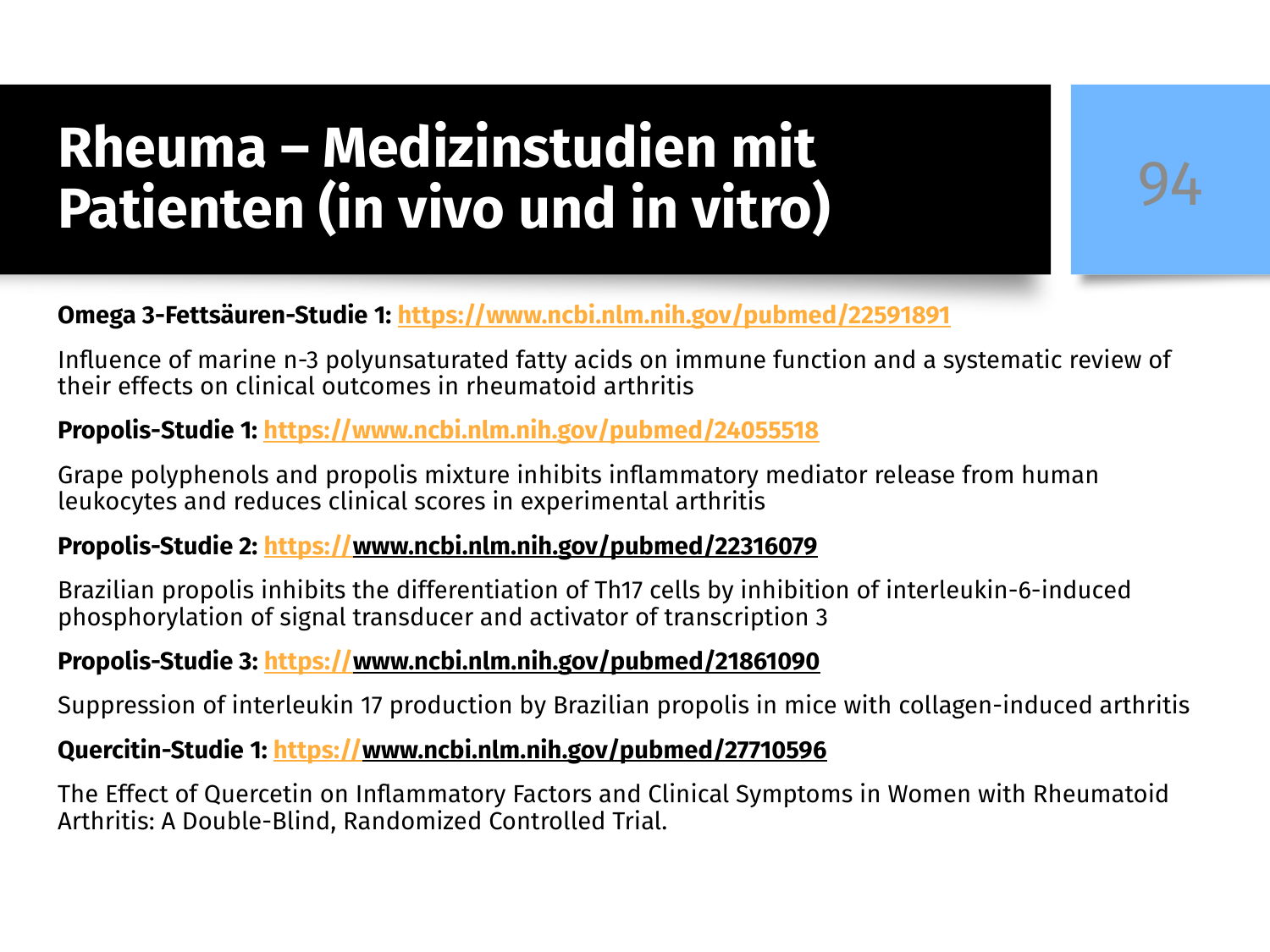

# Rheuma – Medizinstudien mit Patienten (in vivo und in vitro)
94
Omega 3-Fettsäuren-Studie 1: https://www.ncbi.nlm.nih.gov/pubmed/22591891
Influence of marine n-3 polyunsaturated fatty acids on immune function and a systematic review of their effects on clinical outcomes in rheumatoid arthritis
Propolis-Studie 1: https://www.ncbi.nlm.nih.gov/pubmed/24055518
Grape polyphenols and propolis mixture inhibits inflammatory mediator release from human leukocytes and reduces clinical scores in experimental arthritis
Propolis-Studie 2: https://www.ncbi.nlm.nih.gov/pubmed/22316079
Brazilian propolis inhibits the differentiation of Th17 cells by inhibition of interleukin-6-induced phosphorylation of signal transducer and activator of transcription 3
Propolis-Studie 3: https://www.ncbi.nlm.nih.gov/pubmed/21861090
Suppression of interleukin 17 production by Brazilian propolis in mice with collagen-induced arthritis
Quercitin-Studie 1: https://www.ncbi.nlm.nih.gov/pubmed/27710596
The Effect of Quercetin on Inflammatory Factors and Clinical Symptoms in Women with Rheumatoid Arthritis: A Double-Blind, Randomized Controlled Trial.